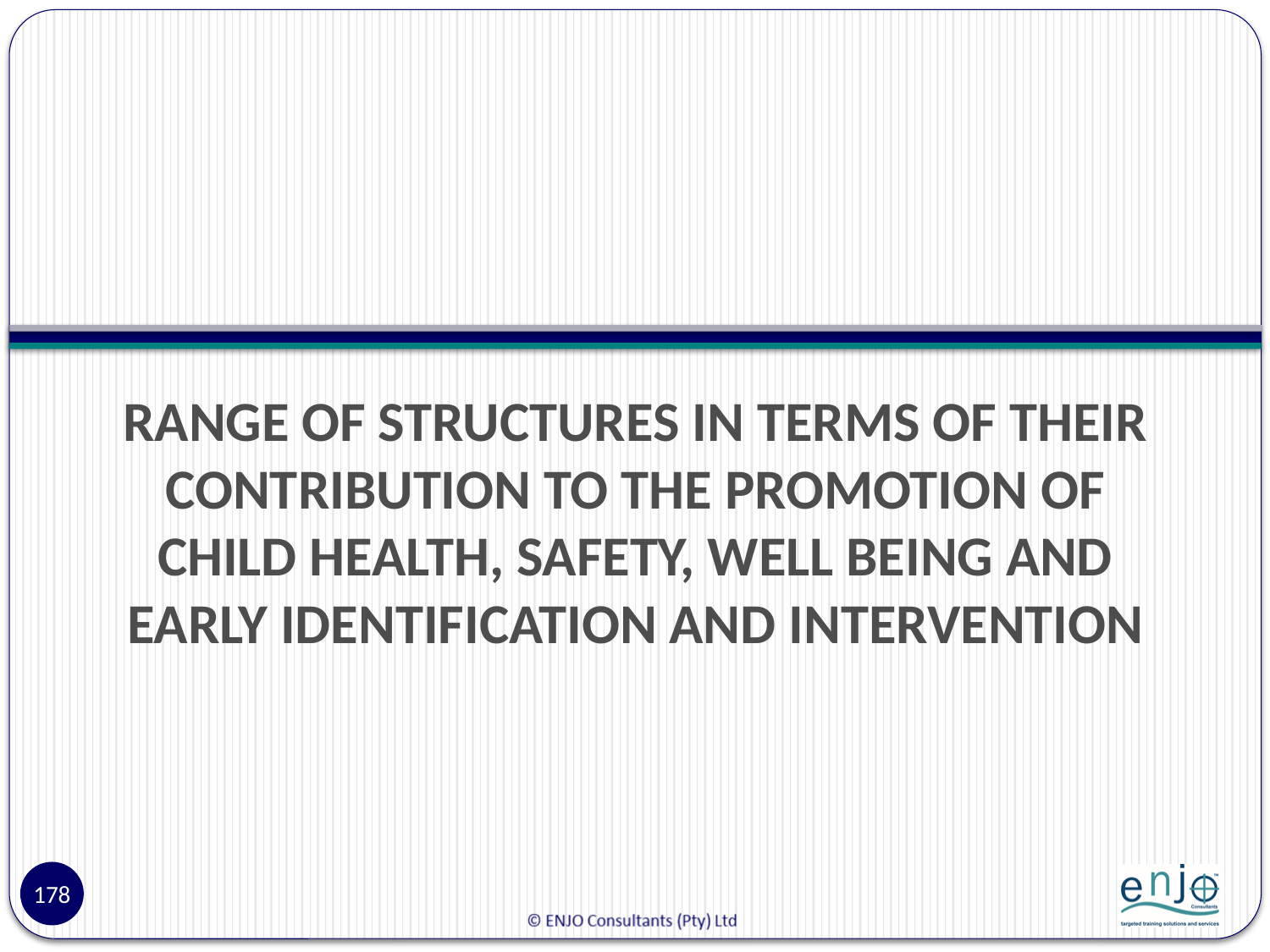

#
RANGE OF STRUCTURES IN TERMS OF THEIR CONTRIBUTION TO THE PROMOTION OF CHILD HEALTH, SAFETY, WELL BEING AND EARLY IDENTIFICATION AND INTERVENTION

178